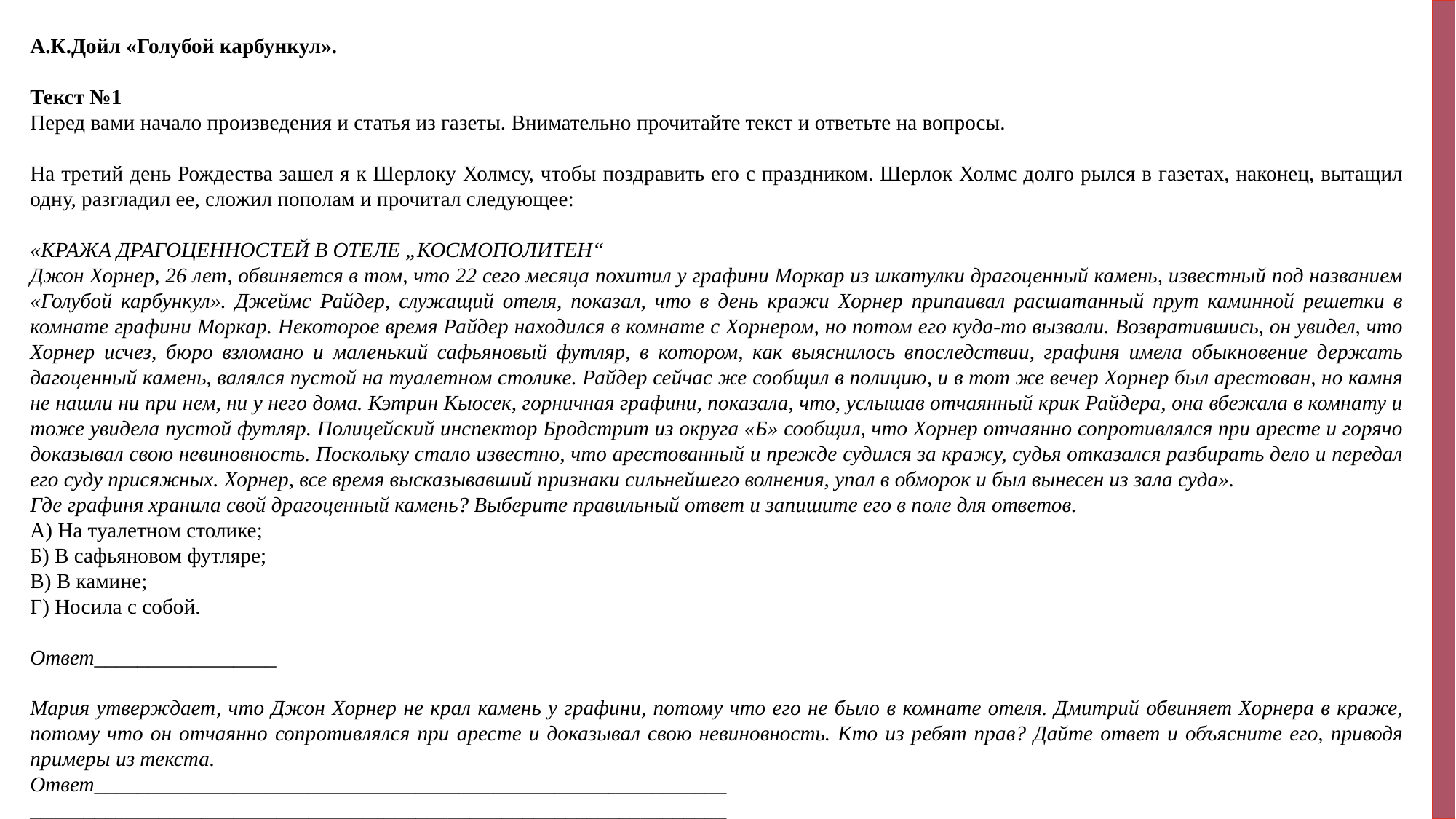

А.К.Дойл «Голубой карбункул».

Текст №1
Перед вами начало произведения и статья из газеты. Внимательно прочитайте текст и ответьте на вопросы.

На третий день Рождества зашел я к Шерлоку Холмсу, чтобы поздравить его с праздником. Шерлок Холмс долго рылся в газетах, наконец, вытащил одну, разгладил ее, сложил пополам и прочитал следующее:

«КРАЖА ДРАГОЦЕННОСТЕЙ В ОТЕЛЕ „КОСМОПОЛИТЕН“
Джон Хорнер, 26 лет, обвиняется в том, что 22 сего месяца похитил у графини Моркар из шкатулки драгоценный камень, известный под названием «Голубой карбункул». Джеймс Райдер, служащий отеля, показал, что в день кражи Хорнер припаивал расшатанный прут каминной решетки в комнате графини Моркар. Некоторое время Райдер находился в комнате с Хорнером, но потом его куда-то вызвали. Возвратившись, он увидел, что Хорнер исчез, бюро взломано и маленький сафьяновый футляр, в котором, как выяснилось впоследствии, графиня имела обыкновение держать дагоценный камень, валялся пустой на туалетном столике. Райдер сейчас же сообщил в полицию, и в тот же вечер Хорнер был арестован, но камня не нашли ни при нем, ни у него дома. Кэтрин Кыосек, горничная графини, показала, что, услышав отчаянный крик Райдера, она вбежала в комнату и тоже увидела пустой футляр. Полицейский инспектор Бродстрит из округа «Б» сообщил, что Хорнер отчаянно сопротивлялся при аресте и горячо доказывал свою невиновность. Поскольку стало известно, что арестованный и прежде судился за кражу, судья отказался разбирать дело и передал его суду присяжных. Хорнер, все время высказывавший признаки сильнейшего волнения, упал в обморок и был вынесен из зала суда».
Где графиня хранила свой драгоценный камень? Выберите правильный ответ и запишите его в поле для ответов.
А) На туалетном столике;
Б) В сафьяновом футляре;
В) В камине;
Г) Носила с собой.

Ответ_________________

Мария утверждает, что Джон Хорнер не крал камень у графини, потому что его не было в комнате отеля. Дмитрий обвиняет Хорнера в краже, потому что он отчаянно сопротивлялся при аресте и доказывал свою невиновность. Кто из ребят прав? Дайте ответ и объясните его, приводя примеры из текста.
Ответ___________________________________________________________
_________________________________________________________________